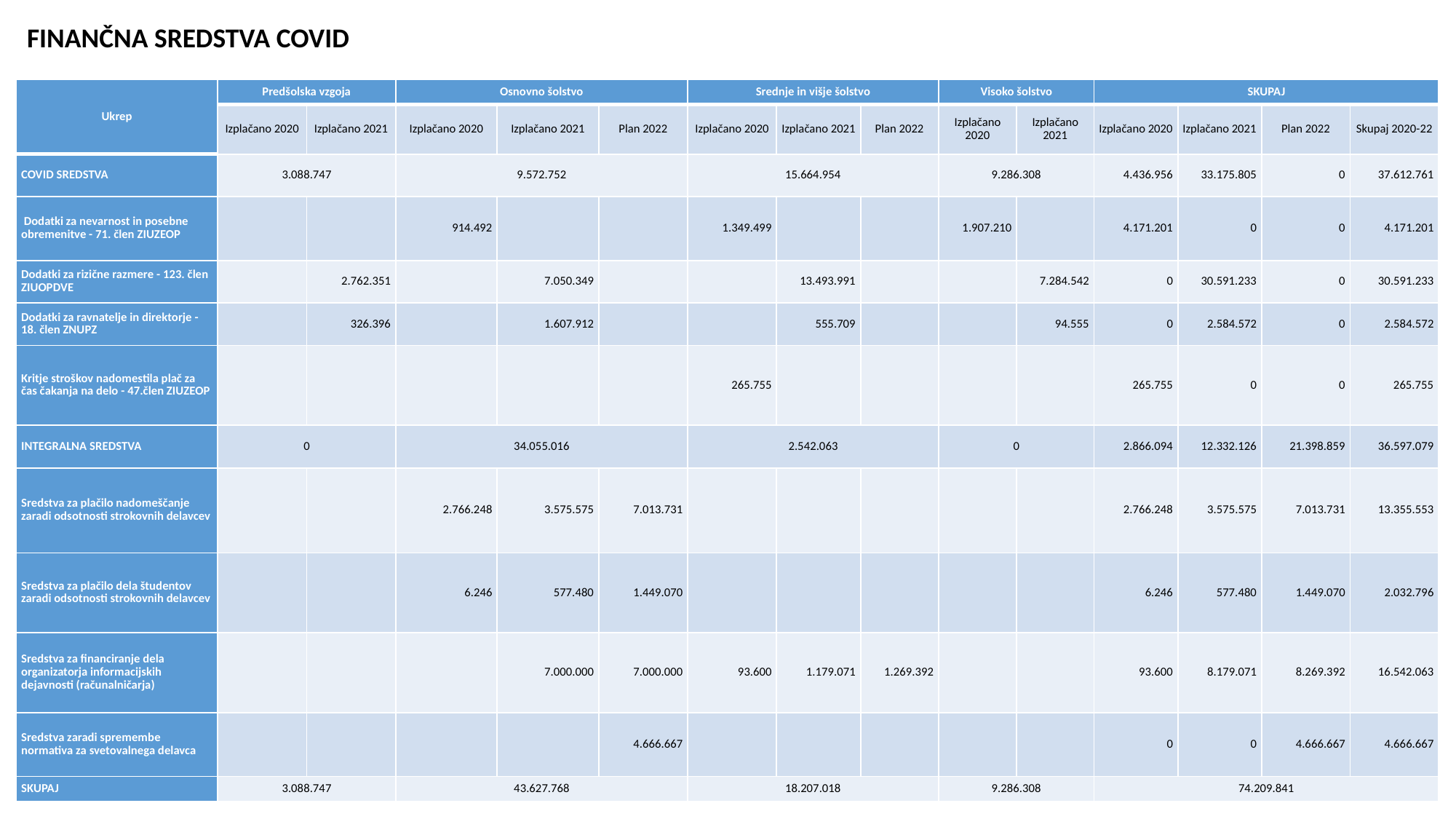

FINANČNA SREDSTVA COVID
| Ukrep | Predšolska vzgoja |  | Osnovno šolstvo |  |  | Srednje in višje šolstvo |  |  | Visoko šolstvo |  | SKUPAJ |  |  |  |
| --- | --- | --- | --- | --- | --- | --- | --- | --- | --- | --- | --- | --- | --- | --- |
|  | Izplačano 2020 | Izplačano 2021 | Izplačano 2020 | Izplačano 2021 | Plan 2022 | Izplačano 2020 | Izplačano 2021 | Plan 2022 | Izplačano 2020 | Izplačano 2021 | Izplačano 2020 | Izplačano 2021 | Plan 2022 | Skupaj 2020-22 |
| COVID SREDSTVA | 3.088.747 |  | 9.572.752 |  |  | 15.664.954 |  |  | 9.286.308 |  | 4.436.956 | 33.175.805 | 0 | 37.612.761 |
| Dodatki za nevarnost in posebne obremenitve - 71. člen ZIUZEOP |  |  | 914.492 |  |  | 1.349.499 |  |  | 1.907.210 |  | 4.171.201 | 0 | 0 | 4.171.201 |
| Dodatki za rizične razmere - 123. člen ZIUOPDVE |  | 2.762.351 |  | 7.050.349 |  |  | 13.493.991 |  |  | 7.284.542 | 0 | 30.591.233 | 0 | 30.591.233 |
| Dodatki za ravnatelje in direktorje - 18. člen ZNUPZ |  | 326.396 |  | 1.607.912 |  |  | 555.709 |  |  | 94.555 | 0 | 2.584.572 | 0 | 2.584.572 |
| Kritje stroškov nadomestila plač za čas čakanja na delo - 47.člen ZIUZEOP |  |  |  |  |  | 265.755 |  |  |  |  | 265.755 | 0 | 0 | 265.755 |
| INTEGRALNA SREDSTVA | 0 |  | 34.055.016 |  |  | 2.542.063 |  |  | 0 |  | 2.866.094 | 12.332.126 | 21.398.859 | 36.597.079 |
| Sredstva za plačilo nadomeščanje zaradi odsotnosti strokovnih delavcev |  |  | 2.766.248 | 3.575.575 | 7.013.731 |  |  |  |  |  | 2.766.248 | 3.575.575 | 7.013.731 | 13.355.553 |
| Sredstva za plačilo dela študentov zaradi odsotnosti strokovnih delavcev |  |  | 6.246 | 577.480 | 1.449.070 |  |  |  |  |  | 6.246 | 577.480 | 1.449.070 | 2.032.796 |
| Sredstva za financiranje dela organizatorja informacijskih dejavnosti (računalničarja) |  |  |  | 7.000.000 | 7.000.000 | 93.600 | 1.179.071 | 1.269.392 |  |  | 93.600 | 8.179.071 | 8.269.392 | 16.542.063 |
| Sredstva zaradi spremembe normativa za svetovalnega delavca |  |  |  |  | 4.666.667 |  |  |  |  |  | 0 | 0 | 4.666.667 | 4.666.667 |
| SKUPAJ | 3.088.747 |  | 43.627.768 |  |  | 18.207.018 |  |  | 9.286.308 |  | 74.209.841 |  |  |  |